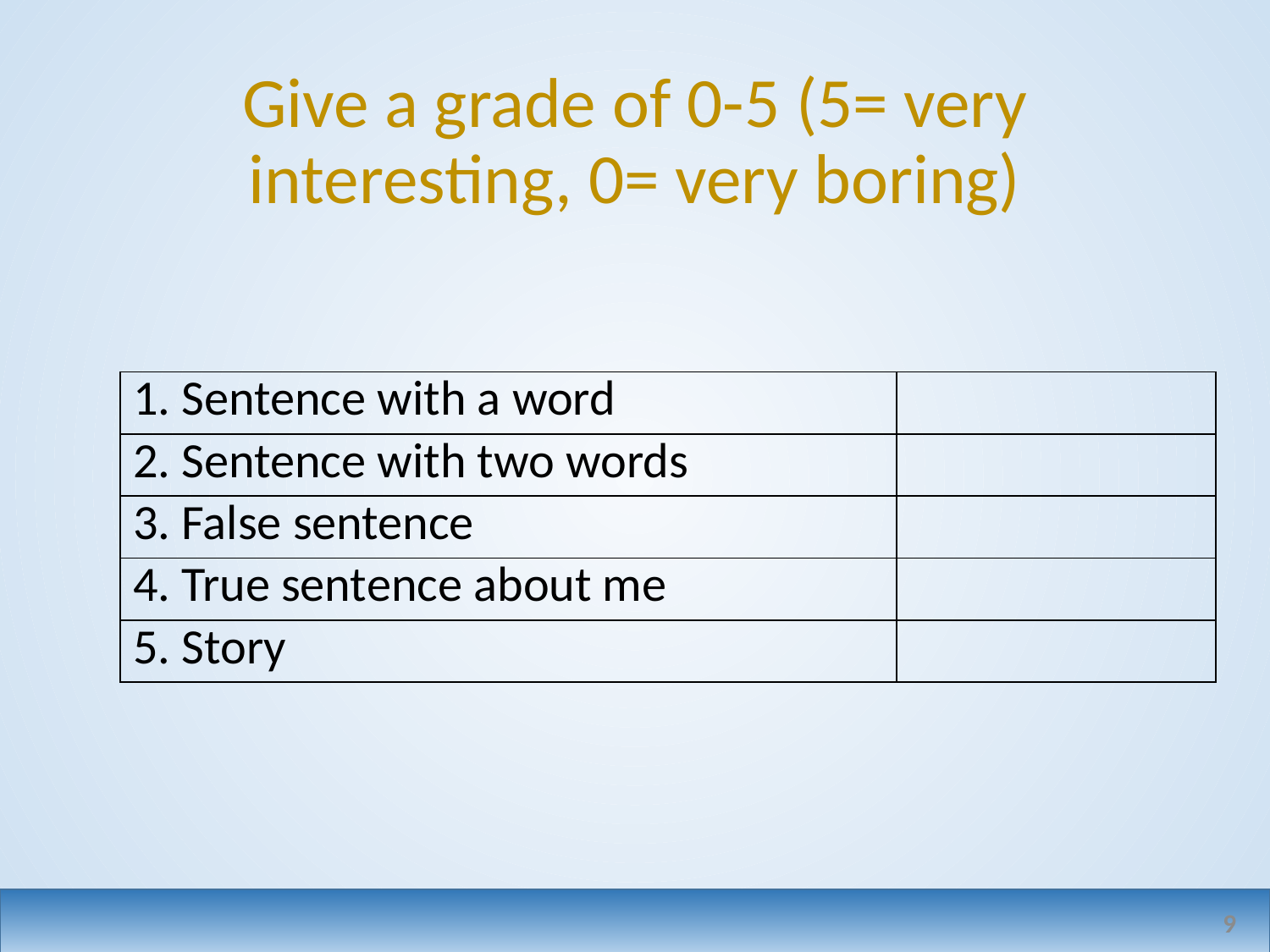

# Give a grade of 0-5 (5= very interesting, 0= very boring)
| 1. Sentence with a word |  |
| --- | --- |
| 2. Sentence with two words |  |
| 3. False sentence |  |
| 4. True sentence about me |  |
| 5. Story |  |
9